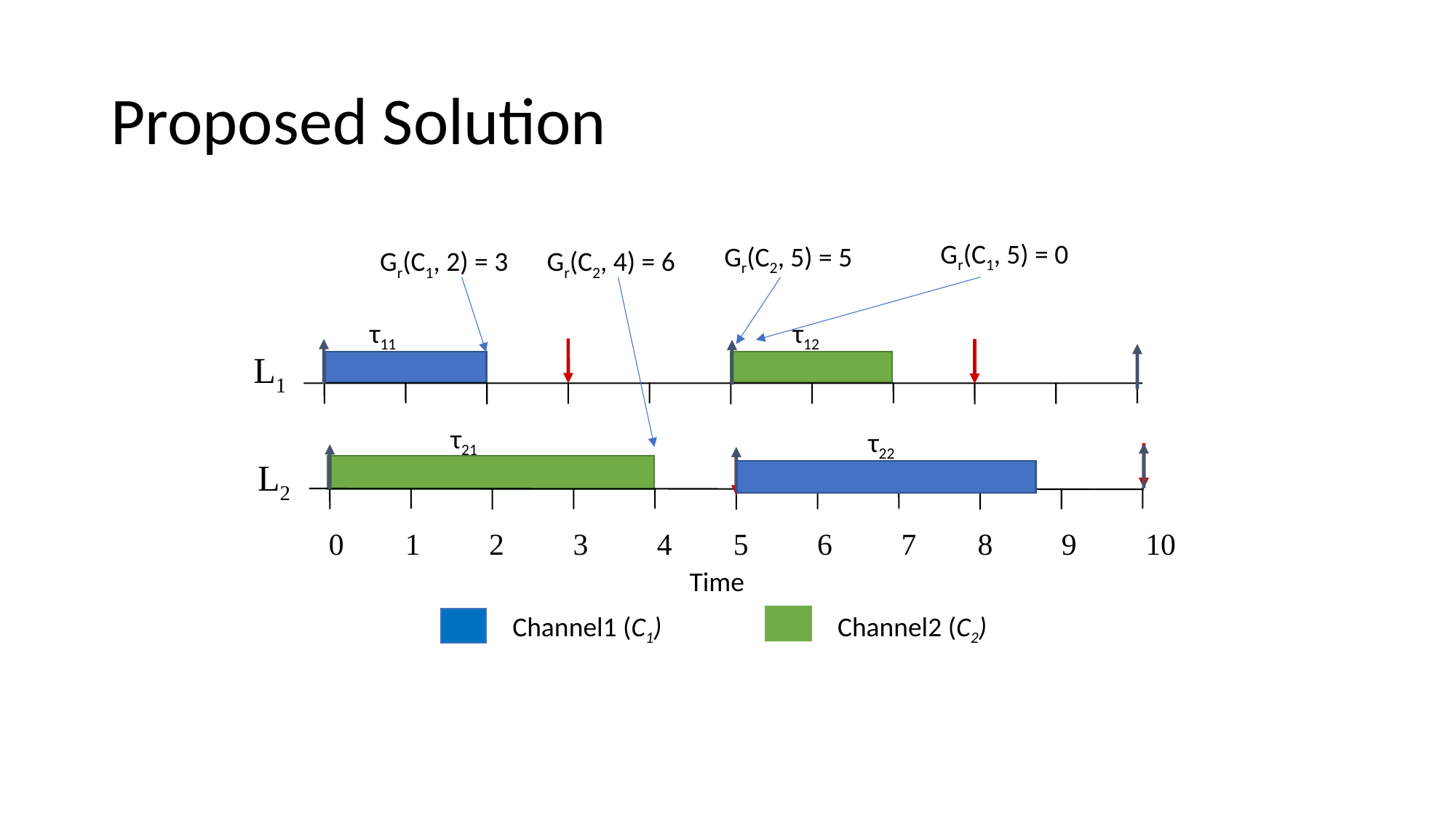

# Proposed Solution
Gr(C1, 5) = 0
Gr(C2, 5) = 5
Gr(C1, 2) = 3
Gr(C2, 4) = 6
τ12
τ11

L1

τ21
τ22

L2

0        1         2         3         4        5         6         7        8         9         10
Time
Channel1 (C1)
Channel2 (C2)